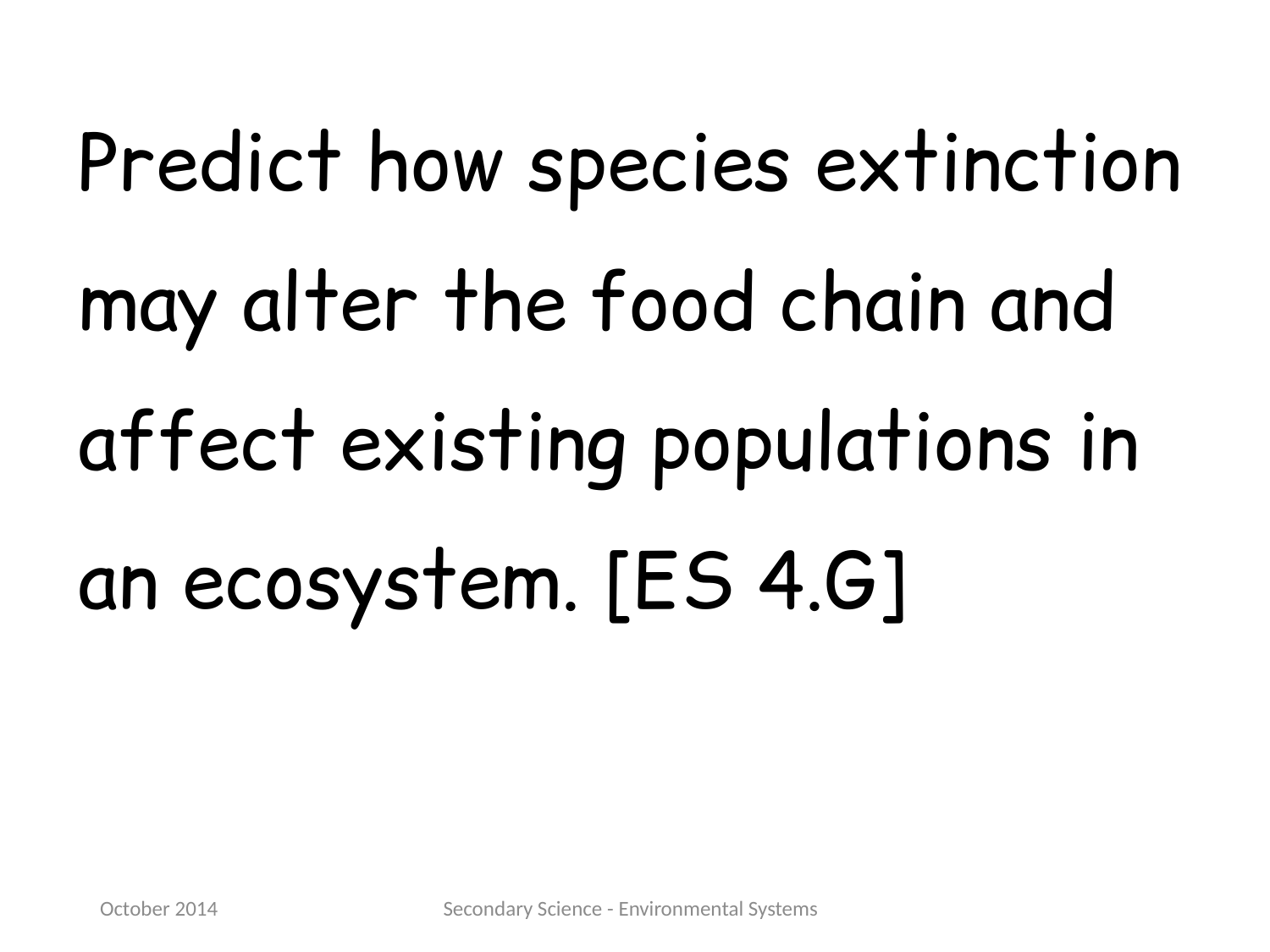

Predict how species extinction may alter the food chain and affect existing populations in an ecosystem. [ES 4.G]

October 2014
Secondary Science - Environmental Systems